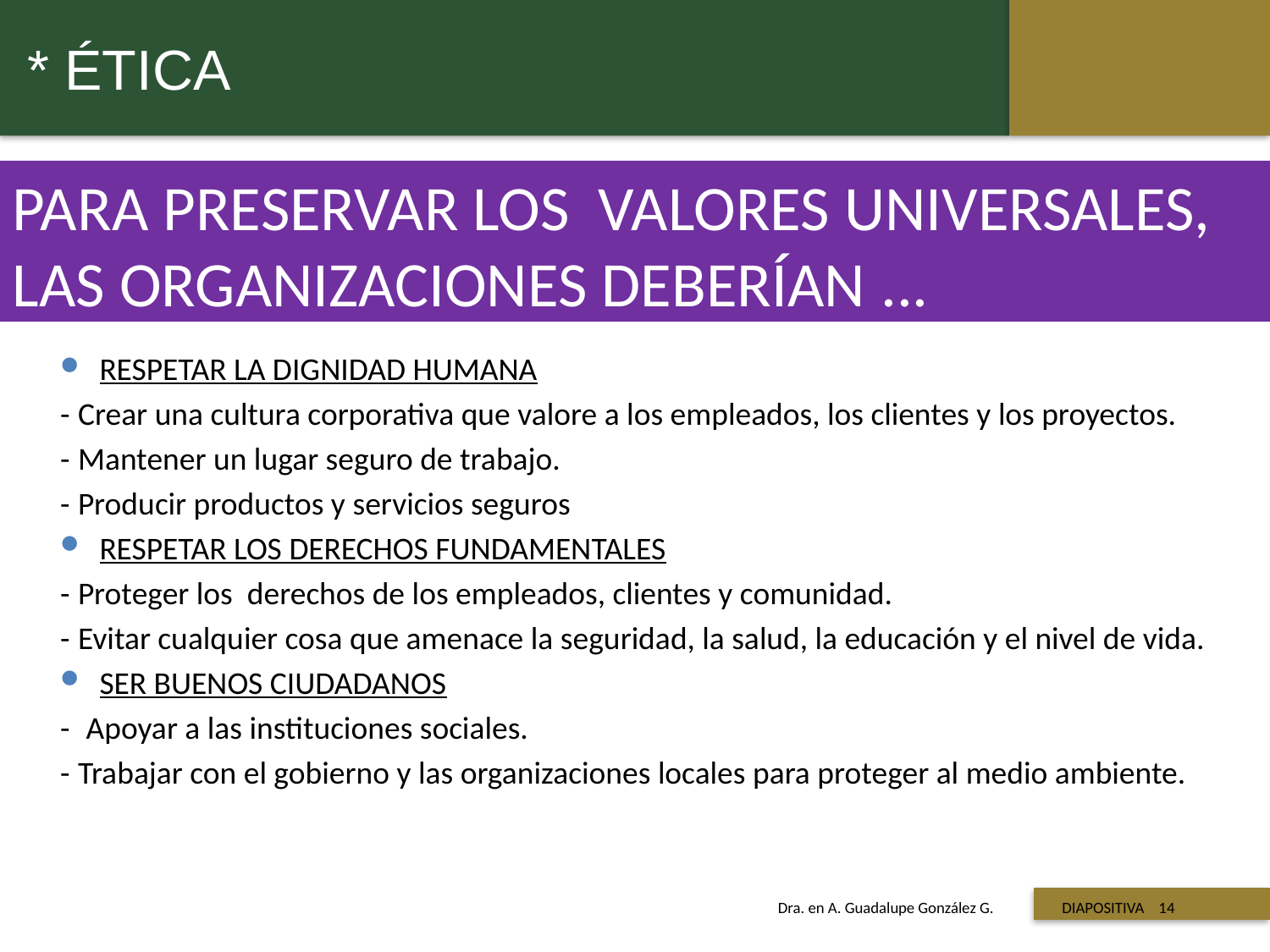

* ÉTICA

PARA PRESERVAR LOS  VALORES UNIVERSALES, LAS ORGANIZACIONES DEBERÍAN ...
RESPETAR LA DIGNIDAD HUMANA
- Crear una cultura corporativa que valore a los empleados, los clientes y los proyectos.
- Mantener un lugar seguro de trabajo.
- Producir productos y servicios seguros
RESPETAR LOS DERECHOS FUNDAMENTALES
- Proteger los  derechos de los empleados, clientes y comunidad.
- Evitar cualquier cosa que amenace la seguridad, la salud, la educación y el nivel de vida.
SER BUENOS CIUDADANOS
-  Apoyar a las instituciones sociales.
- Trabajar con el gobierno y las organizaciones locales para proteger al medio ambiente.

                                          Titulo de la presentación

Dra. en A. Guadalupe González G.                   DIAPOSITIVA    14